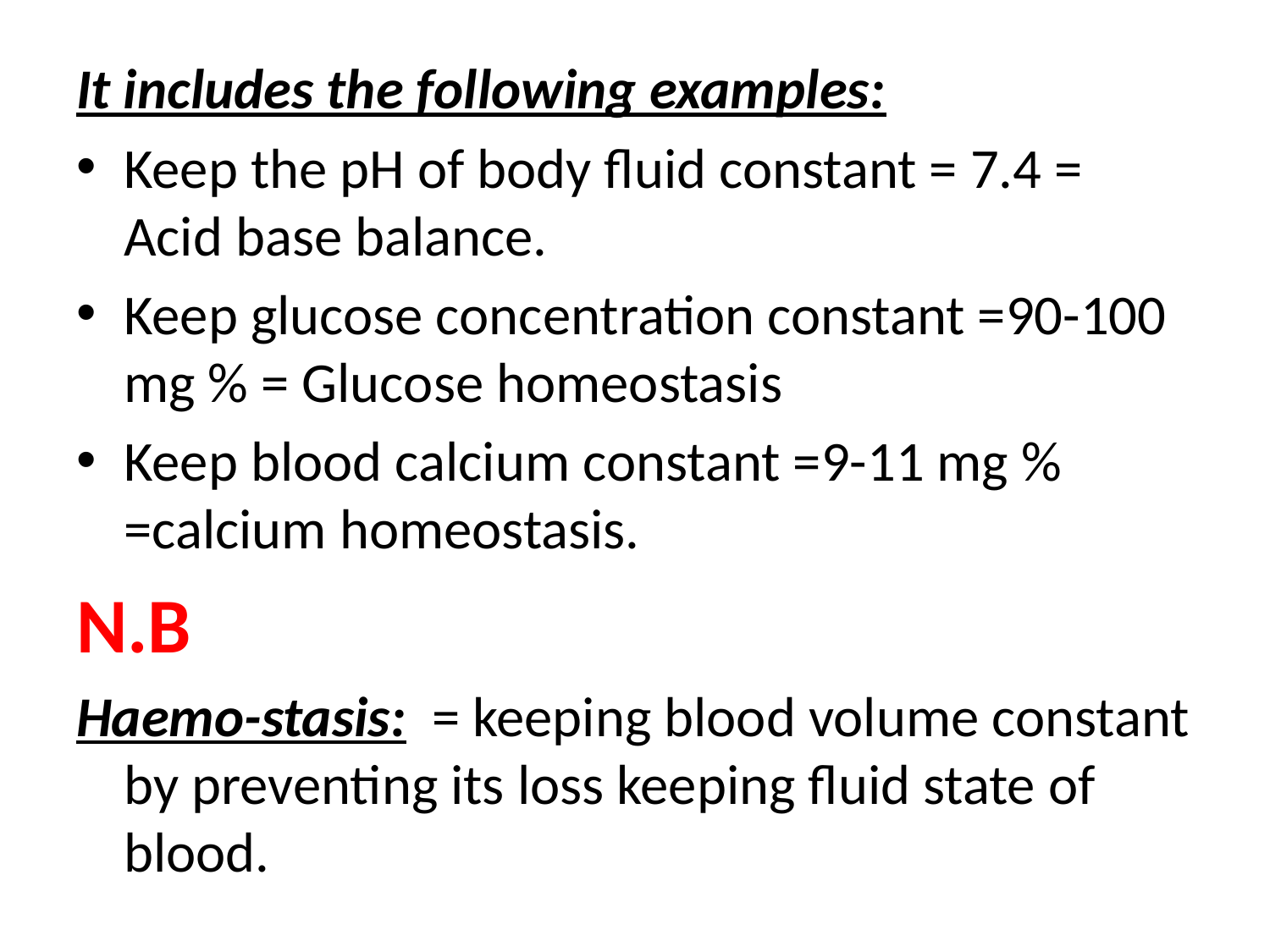

#
It includes the following examples:
Keep the pH of body fluid constant = 7.4 = Acid base balance.
Keep glucose concentration constant =90-100 mg % = Glucose homeostasis
Keep blood calcium constant =9-11 mg % =calcium homeostasis.
N.B
Haemo-stasis:  = keeping blood volume constant by preventing its loss keeping fluid state of blood.